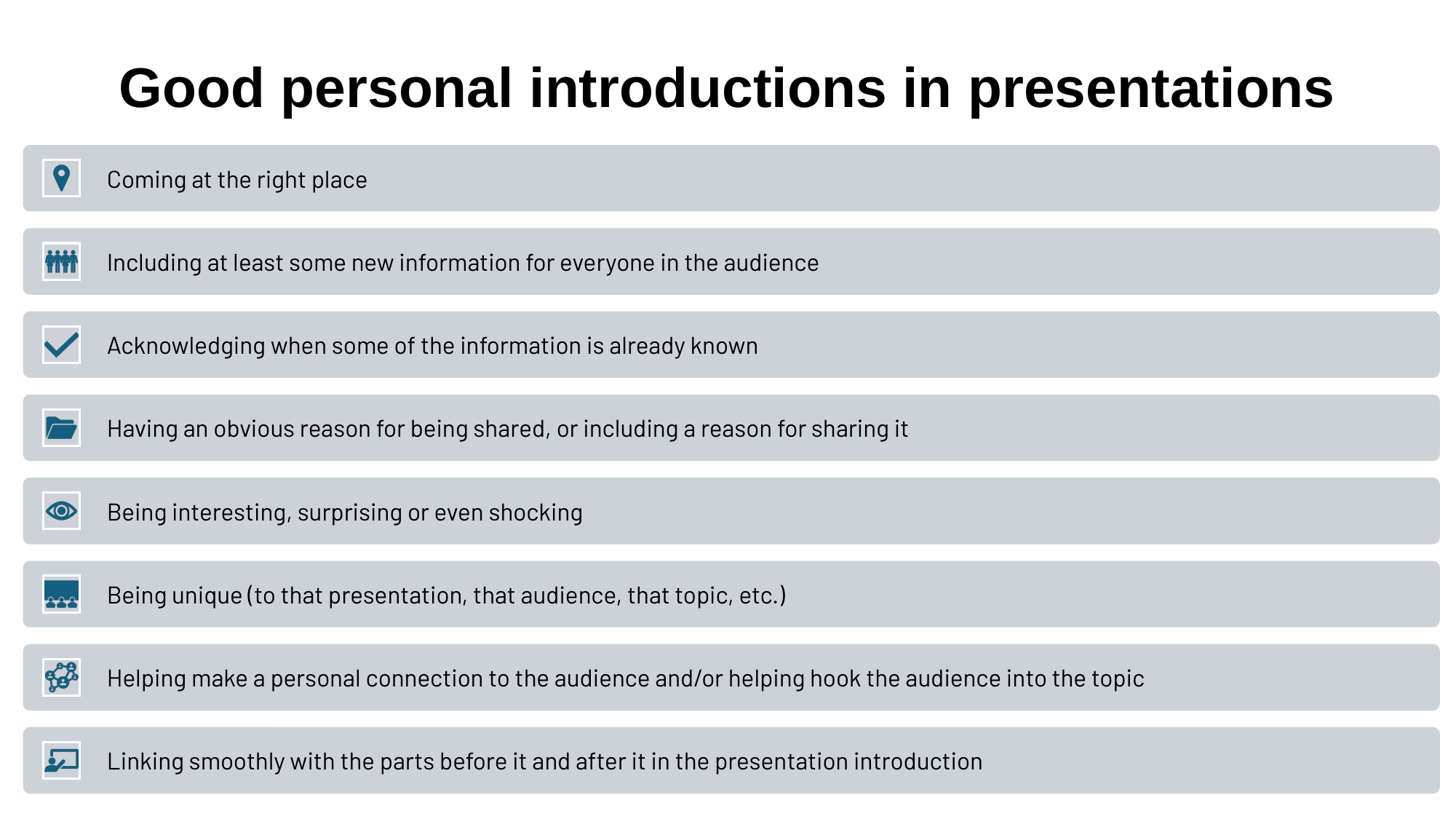

# Good personal introductions in presentations
Coming at the right place
Including at least some new information for everyone in the audience
Acknowledging when some of the information is already known
Having an obvious reason for being shared, or including a reason for sharing it
Being interesting, surprising or even shocking
Being unique (to that presentation, that audience, that topic, etc.)
Helping make a personal connection to the audience and/or helping hook the audience into the topic
Linking smoothly with the parts before it and after it in the presentation introduction